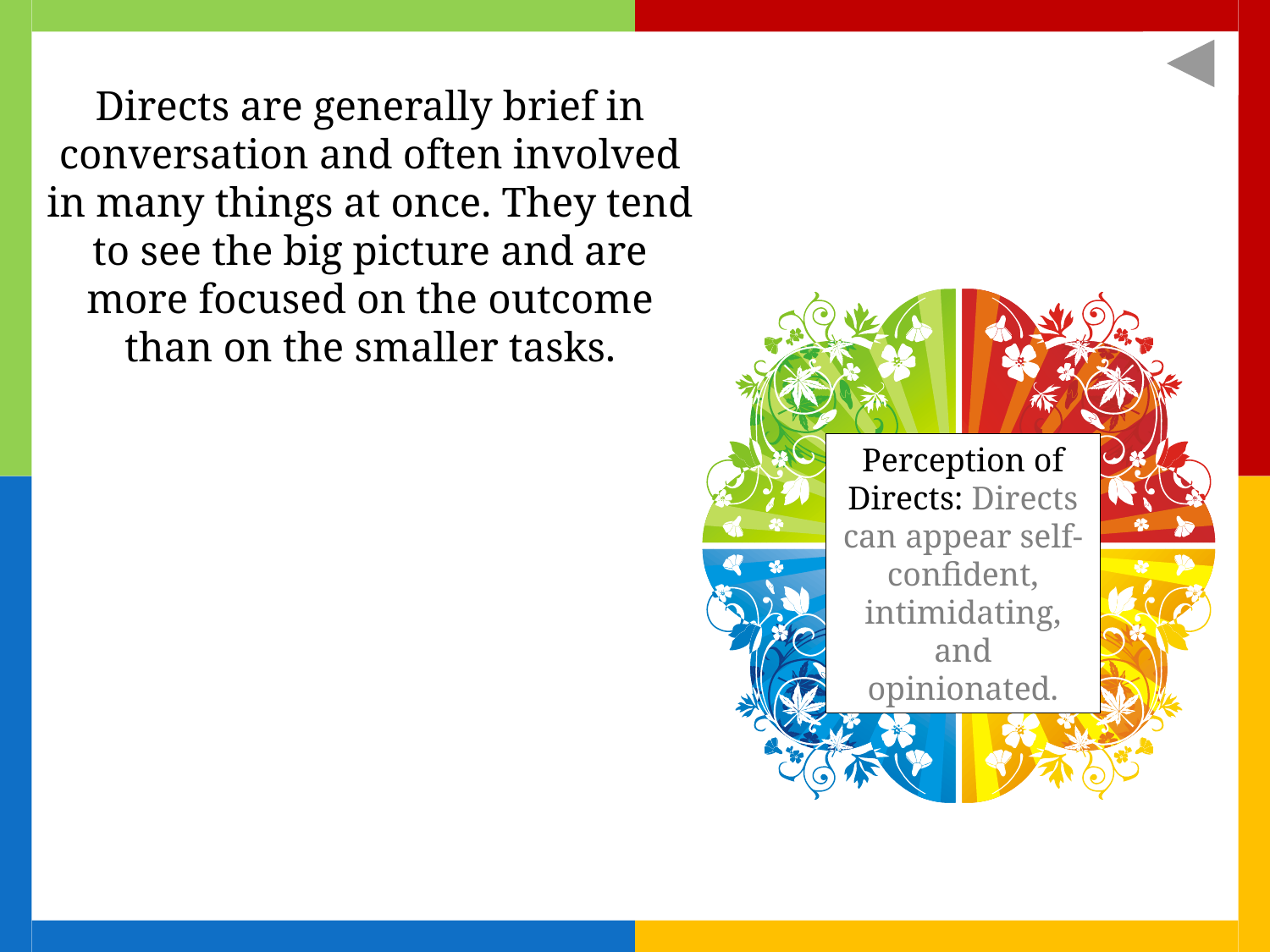

Directs are generally brief in conversation and often involved in many things at once. They tend to see the big picture and are more focused on the outcome than on the smaller tasks.

Perception of Directs: Directs can appear self-confident, intimidating, and opinionated.